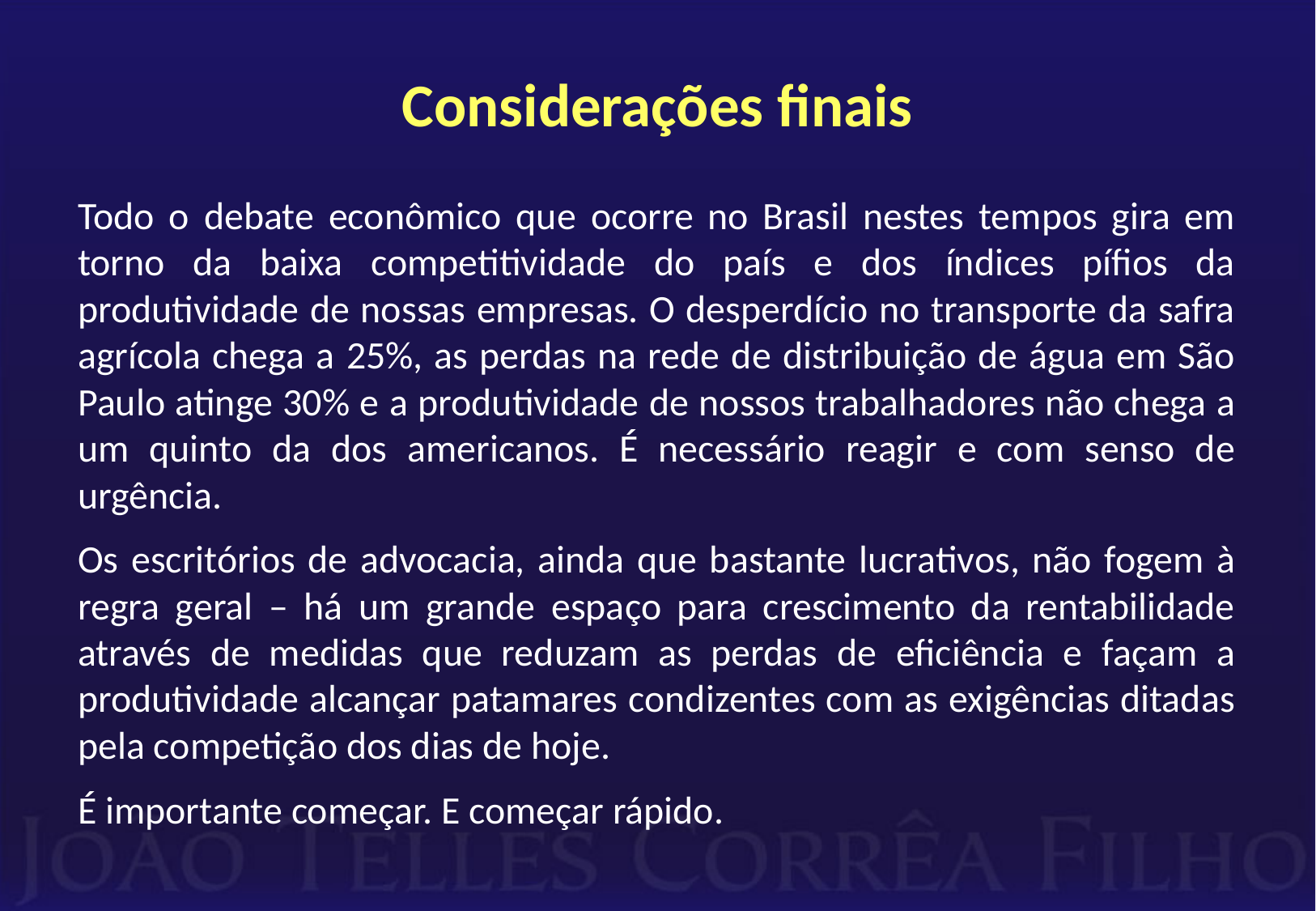

# Considerações finais
Todo o debate econômico que ocorre no Brasil nestes tempos gira em torno da baixa competitividade do país e dos índices pífios da produtividade de nossas empresas. O desperdício no transporte da safra agrícola chega a 25%, as perdas na rede de distribuição de água em São Paulo atinge 30% e a produtividade de nossos trabalhadores não chega a um quinto da dos americanos. É necessário reagir e com senso de urgência.
Os escritórios de advocacia, ainda que bastante lucrativos, não fogem à regra geral – há um grande espaço para crescimento da rentabilidade através de medidas que reduzam as perdas de eficiência e façam a produtividade alcançar patamares condizentes com as exigências ditadas pela competição dos dias de hoje.
É importante começar. E começar rápido.